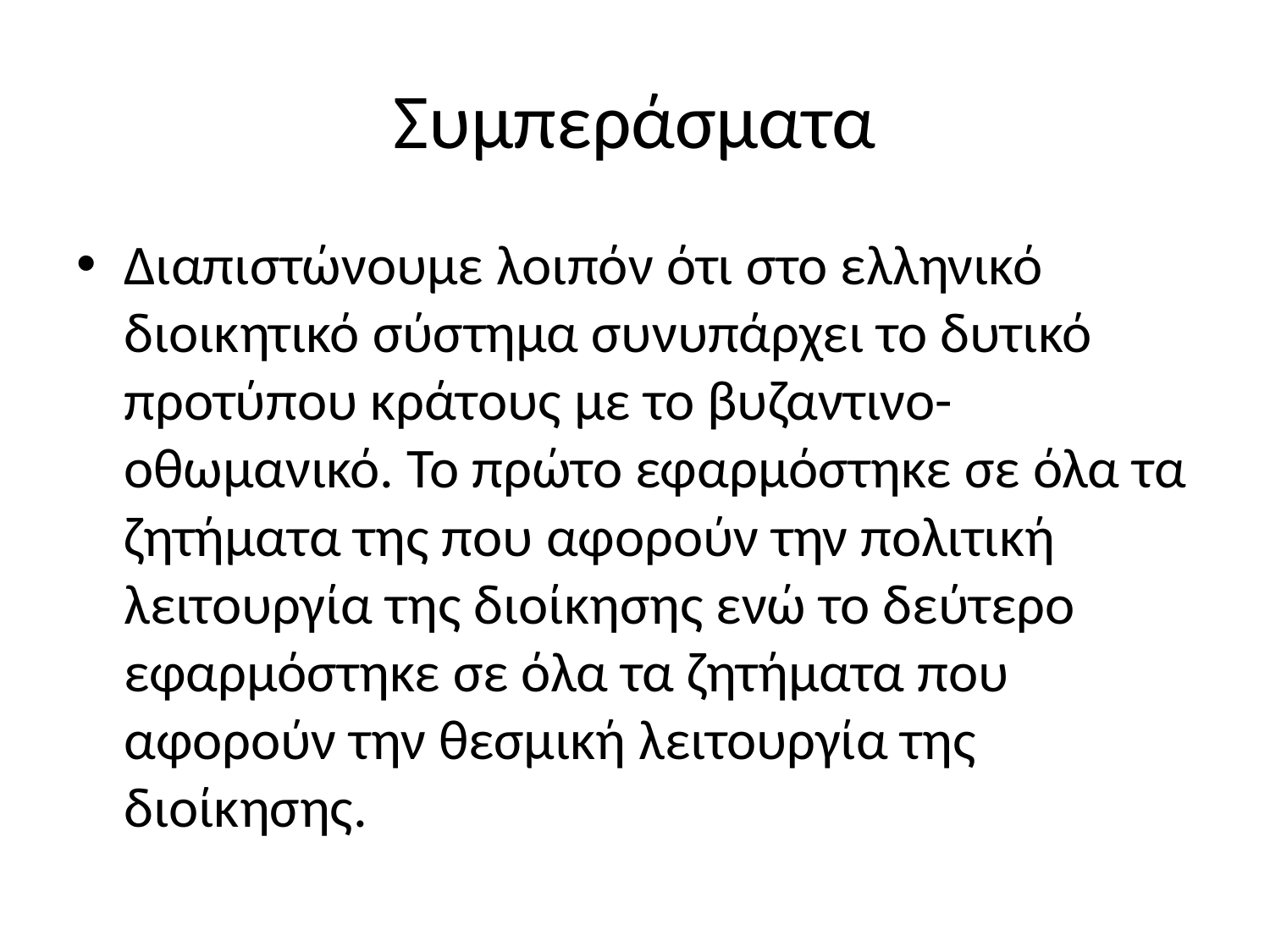

# Συμπεράσματα
Διαπιστώνουμε λοιπόν ότι στο ελληνικό διοικητικό σύστημα συνυπάρχει το δυτικό προτύπου κράτους με το βυζαντινο-οθωμανικό. Το πρώτο εφαρμόστηκε σε όλα τα ζητήματα της που αφορούν την πολιτική λειτουργία της διοίκησης ενώ το δεύτερο εφαρμόστηκε σε όλα τα ζητήματα που αφορούν την θεσμική λειτουργία της διοίκησης.